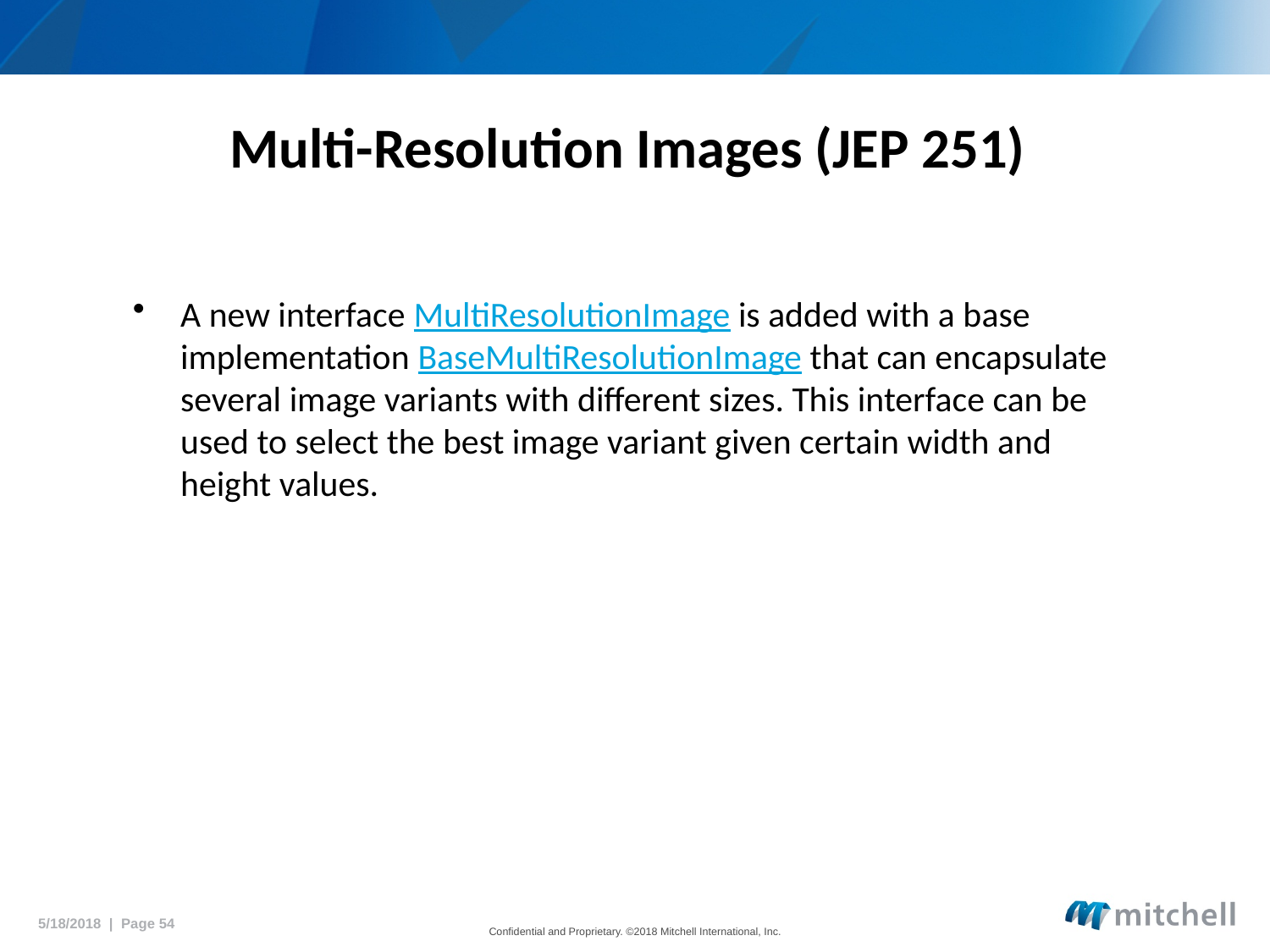

# Multi-Resolution Images (JEP 251)
A new interface MultiResolutionImage is added with a base implementation BaseMultiResolutionImage that can encapsulate several image variants with different sizes. This interface can be used to select the best image variant given certain width and height values.

5/18/2018  |  Page 54